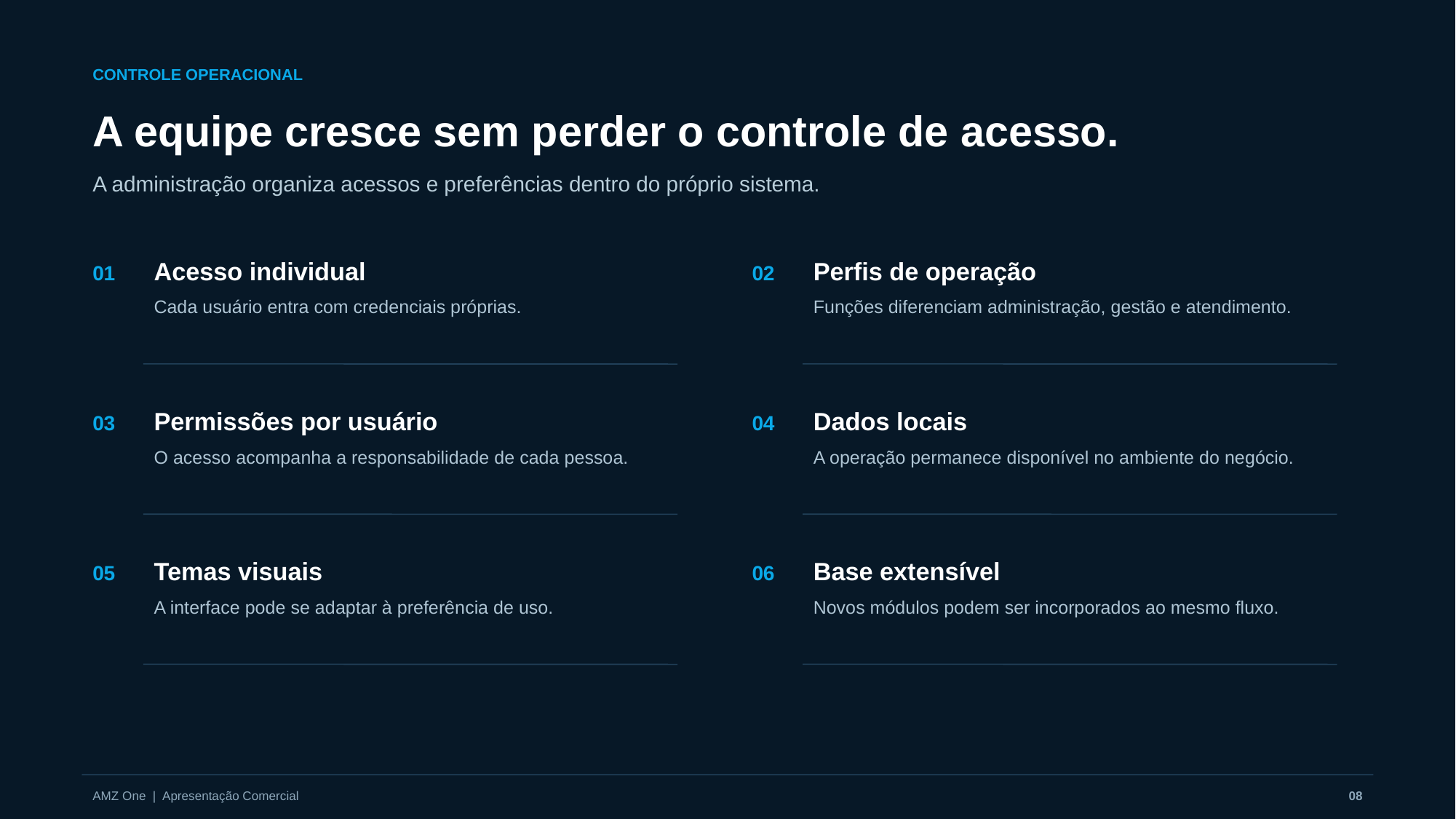

CONTROLE OPERACIONAL
A equipe cresce sem perder o controle de acesso.
A administração organiza acessos e preferências dentro do próprio sistema.
Acesso individual
Perfis de operação
01
02
Cada usuário entra com credenciais próprias.
Funções diferenciam administração, gestão e atendimento.

Permissões por usuário
Dados locais
03
04
O acesso acompanha a responsabilidade de cada pessoa.
A operação permanece disponível no ambiente do negócio.

Temas visuais
Base extensível
05
06
A interface pode se adaptar à preferência de uso.
Novos módulos podem ser incorporados ao mesmo fluxo.

AMZ One  |  Apresentação Comercial
08